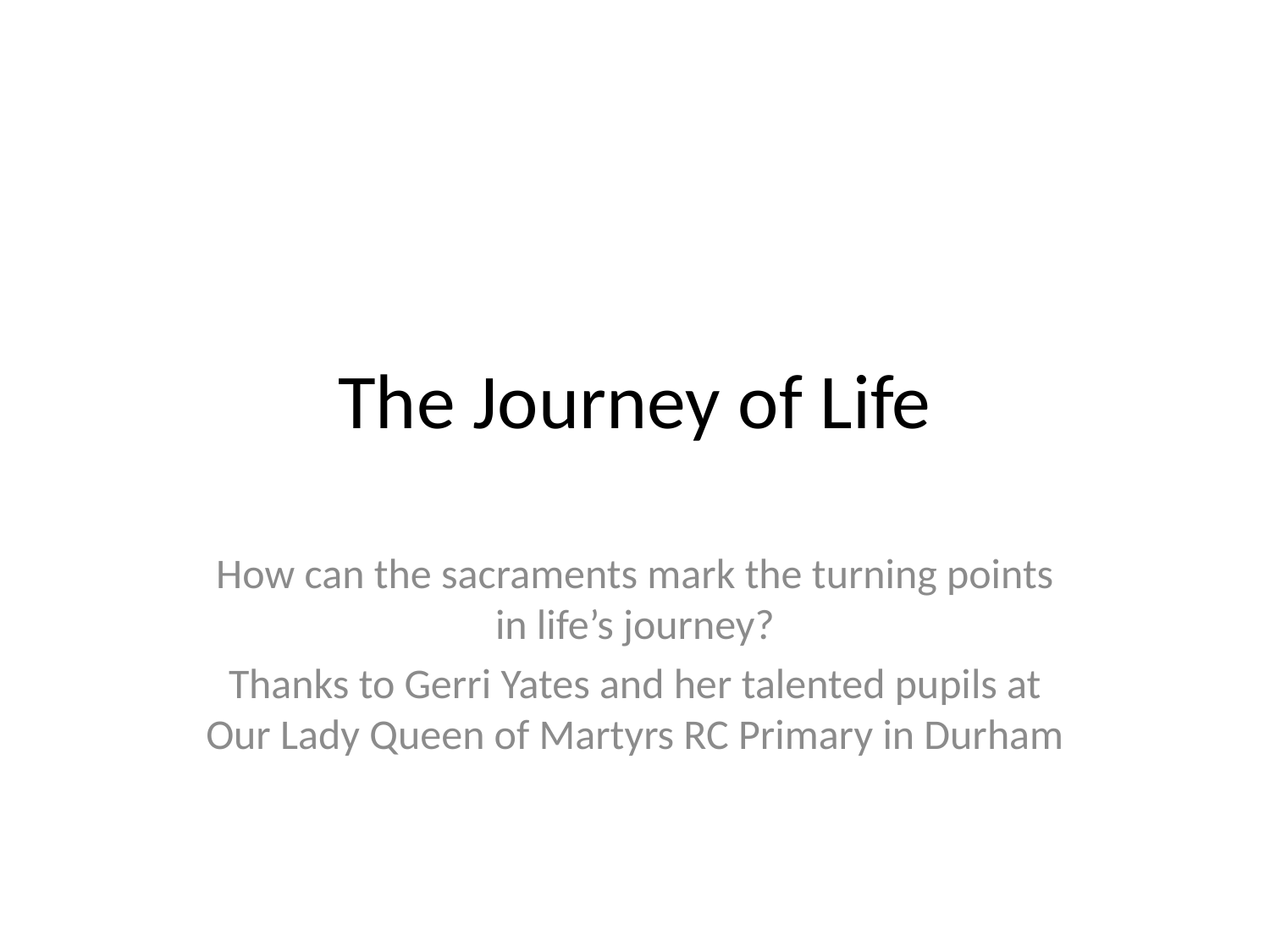

# The Journey of Life
How can the sacraments mark the turning points in life’s journey?
Thanks to Gerri Yates and her talented pupils at Our Lady Queen of Martyrs RC Primary in Durham